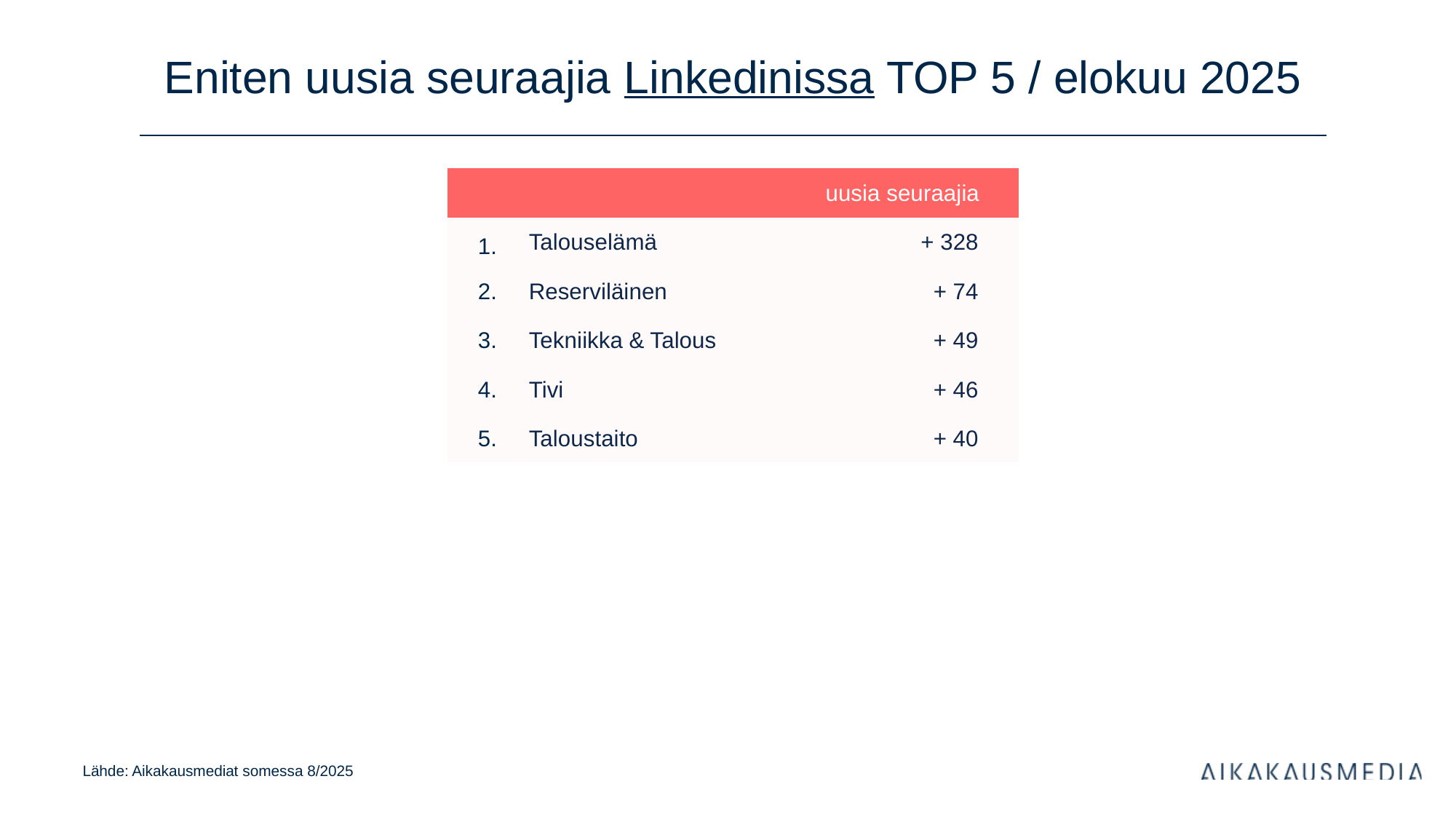

# Eniten uusia seuraajia Linkedinissa TOP 5 / elokuu 2025
| uusia seuraajia |  | kanavan tilaajia |  |
| --- | --- | --- | --- |
| 1. | Talouselämä | + 328 |  |
| 2. | Reserviläinen | + 74 |  |
| 3. | Tekniikka & Talous | + 49 |  |
| 4. | Tivi | + 46 |  |
| 5. | Taloustaito | + 40 |  |